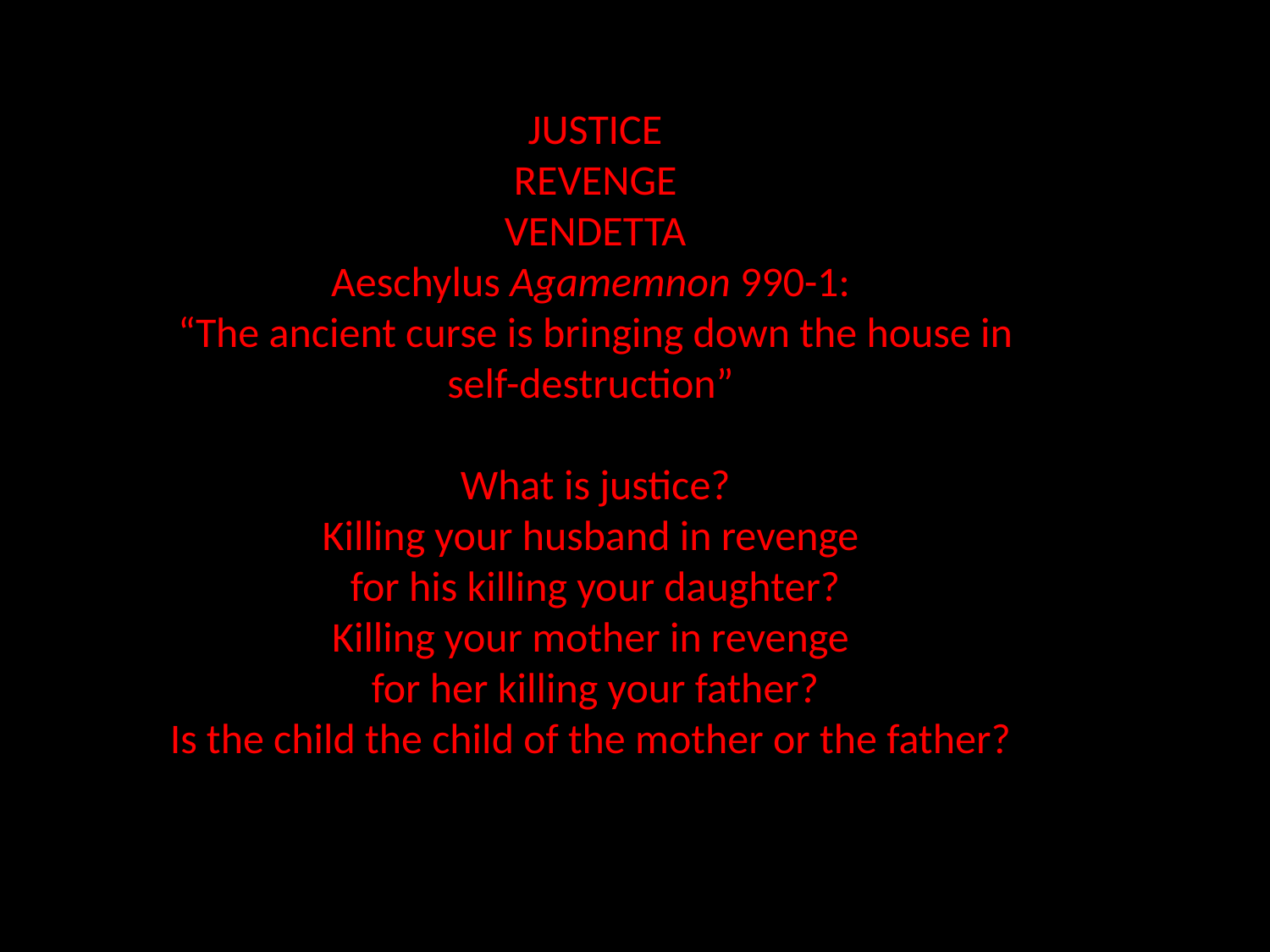

JUSTICE
REVENGE
VENDETTA
Aeschylus Agamemnon 990-1:
“The ancient curse is bringing down the house in self-destruction”

What is justice?
Killing your husband in revenge
for his killing your daughter?
Killing your mother in revenge
for her killing your father?
Is the child the child of the mother or the father?